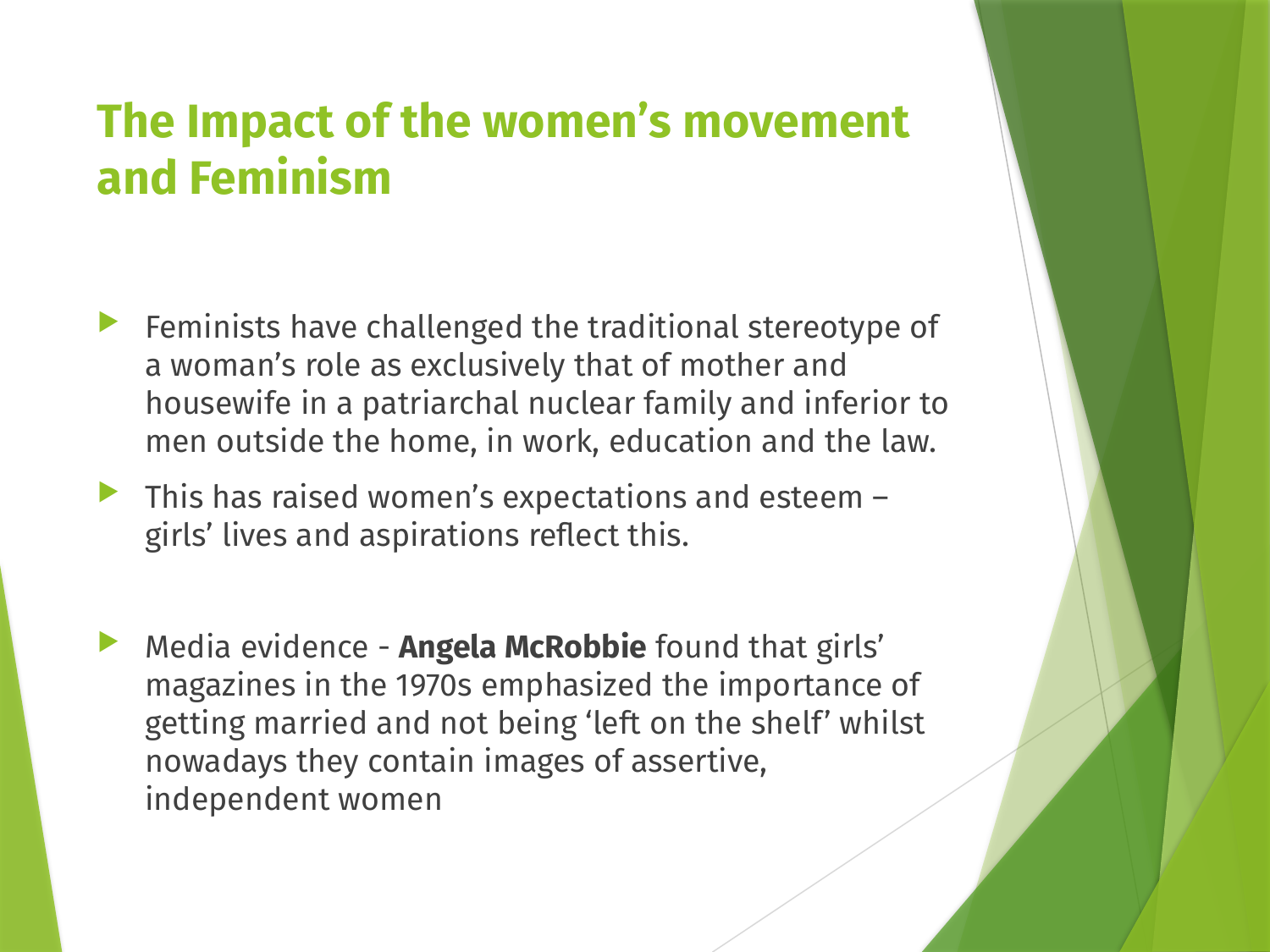

# The Impact of the women’s movement and Feminism
Feminists have challenged the traditional stereotype of a woman’s role as exclusively that of mother and housewife in a patriarchal nuclear family and inferior to men outside the home, in work, education and the law.
This has raised women’s expectations and esteem – girls’ lives and aspirations reflect this.

Media evidence - Angela McRobbie found that girls’ magazines in the 1970s emphasized the importance of getting married and not being ‘left on the shelf’ whilst nowadays they contain images of assertive, independent women